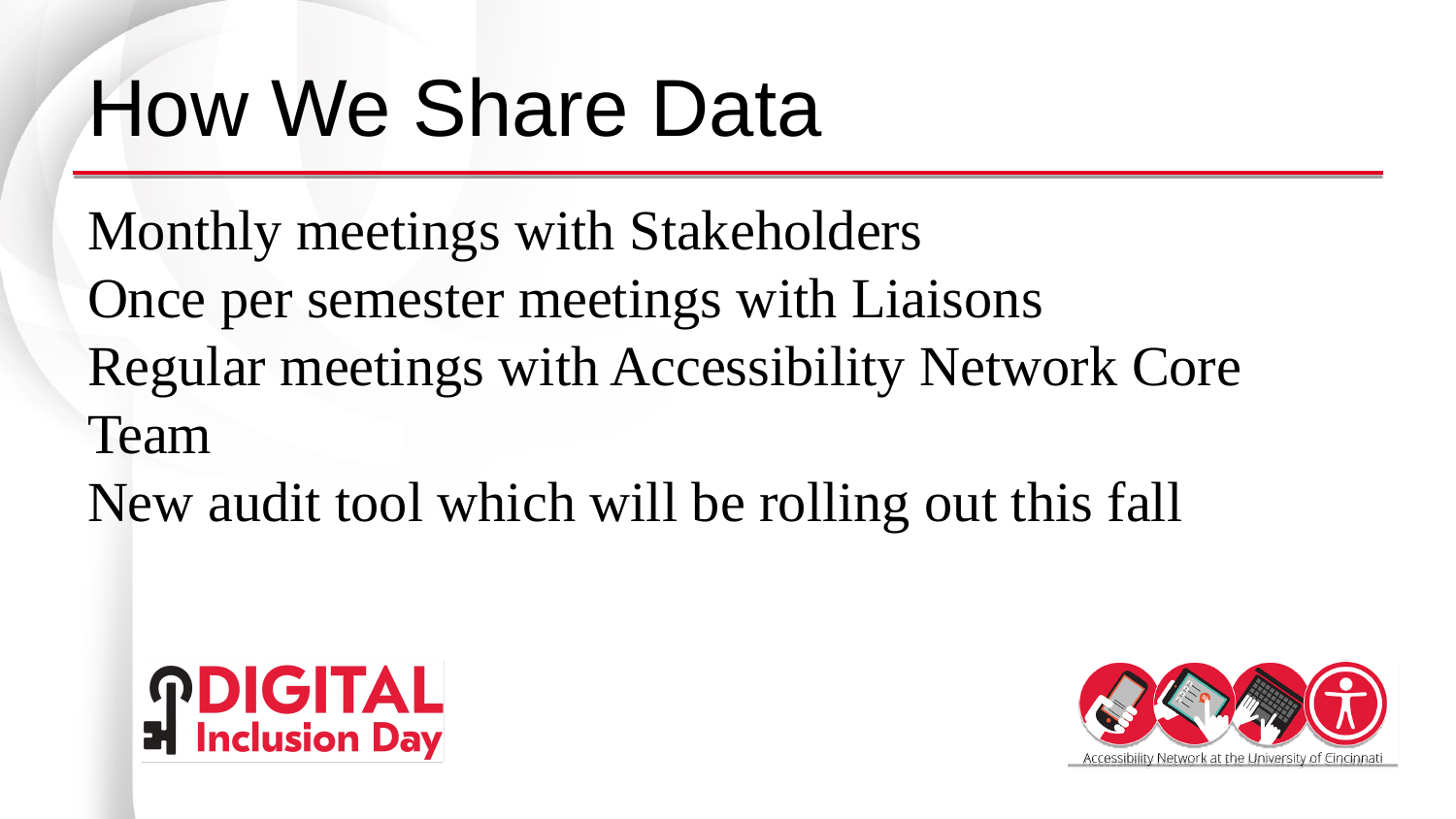

# How We Share Data
Monthly meetings with Stakeholders
Once per semester meetings with Liaisons
Regular meetings with Accessibility Network Core Team
New audit tool which will be rolling out this fall